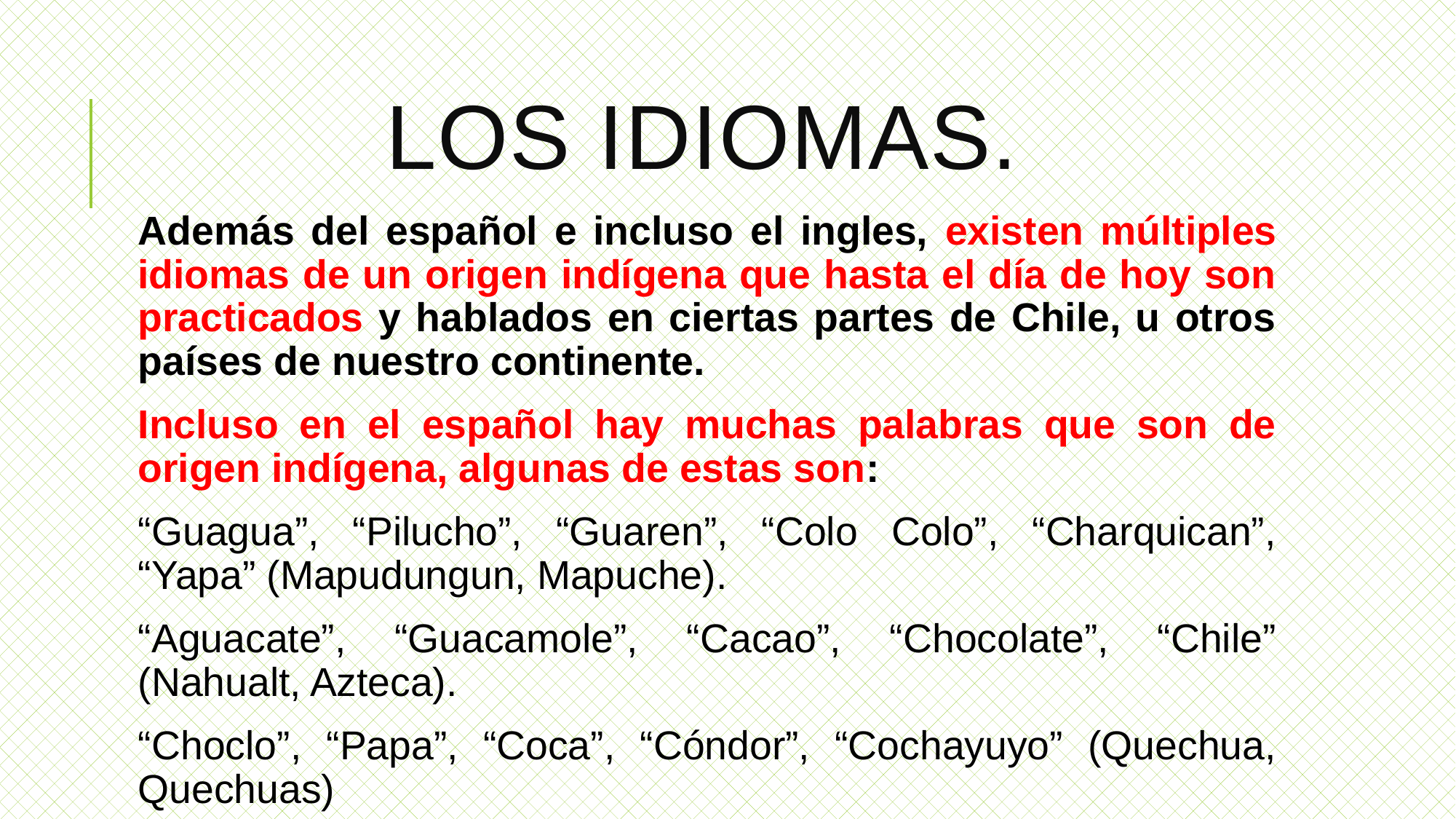

# Los idiomas.
Además del español e incluso el ingles, existen múltiples idiomas de un origen indígena que hasta el día de hoy son practicados y hablados en ciertas partes de Chile, u otros países de nuestro continente.
Incluso en el español hay muchas palabras que son de origen indígena, algunas de estas son:
“Guagua”, “Pilucho”, “Guaren”, “Colo Colo”, “Charquican”, “Yapa” (Mapudungun, Mapuche).
“Aguacate”, “Guacamole”, “Cacao”, “Chocolate”, “Chile” (Nahualt, Azteca).
“Choclo”, “Papa”, “Coca”, “Cóndor”, “Cochayuyo” (Quechua, Quechuas)